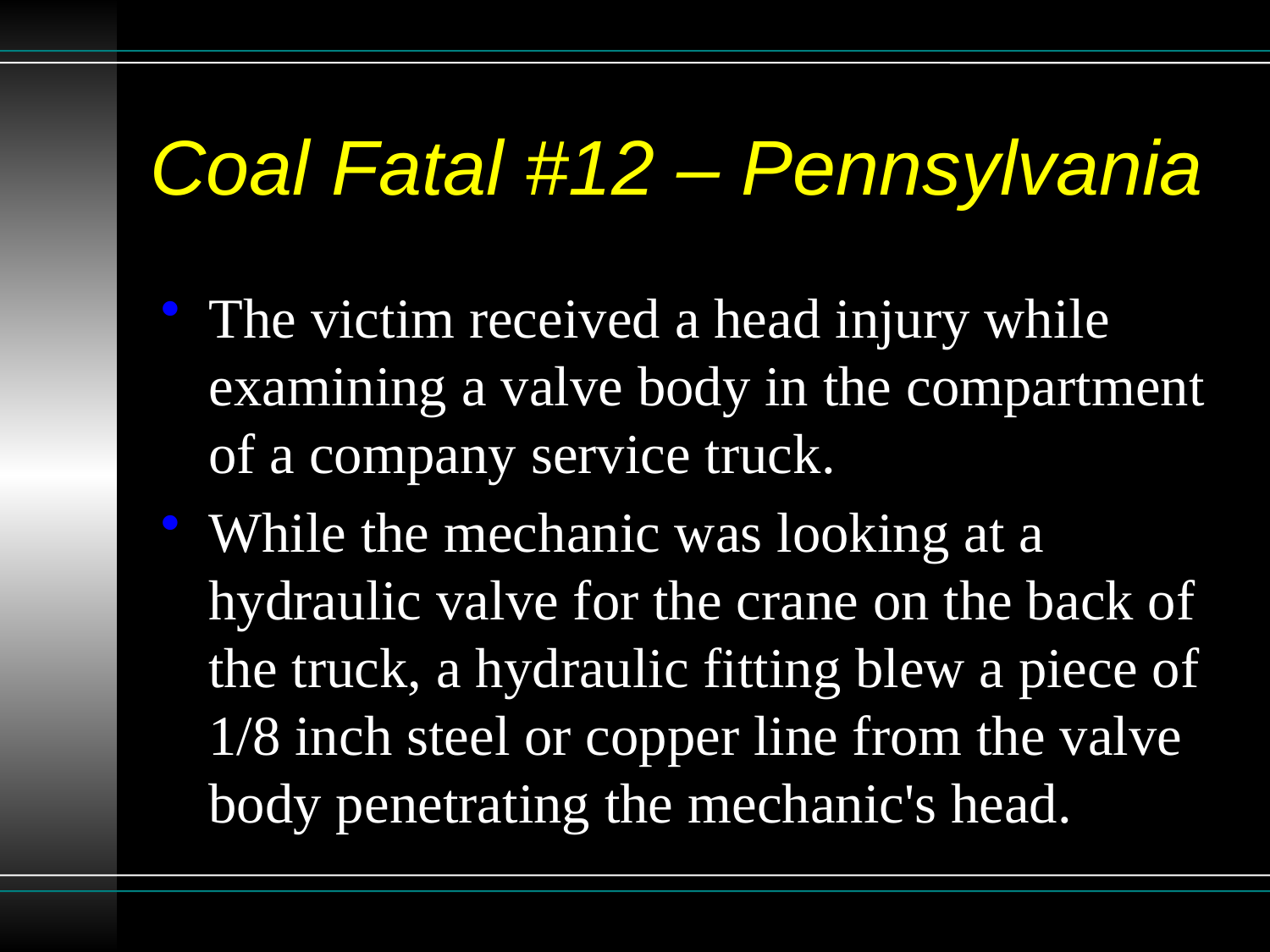

# Coal Fatal #12 – Pennsylvania
The victim received a head injury while examining a valve body in the compartment of a company service truck.
While the mechanic was looking at a hydraulic valve for the crane on the back of the truck, a hydraulic fitting blew a piece of 1/8 inch steel or copper line from the valve body penetrating the mechanic's head.